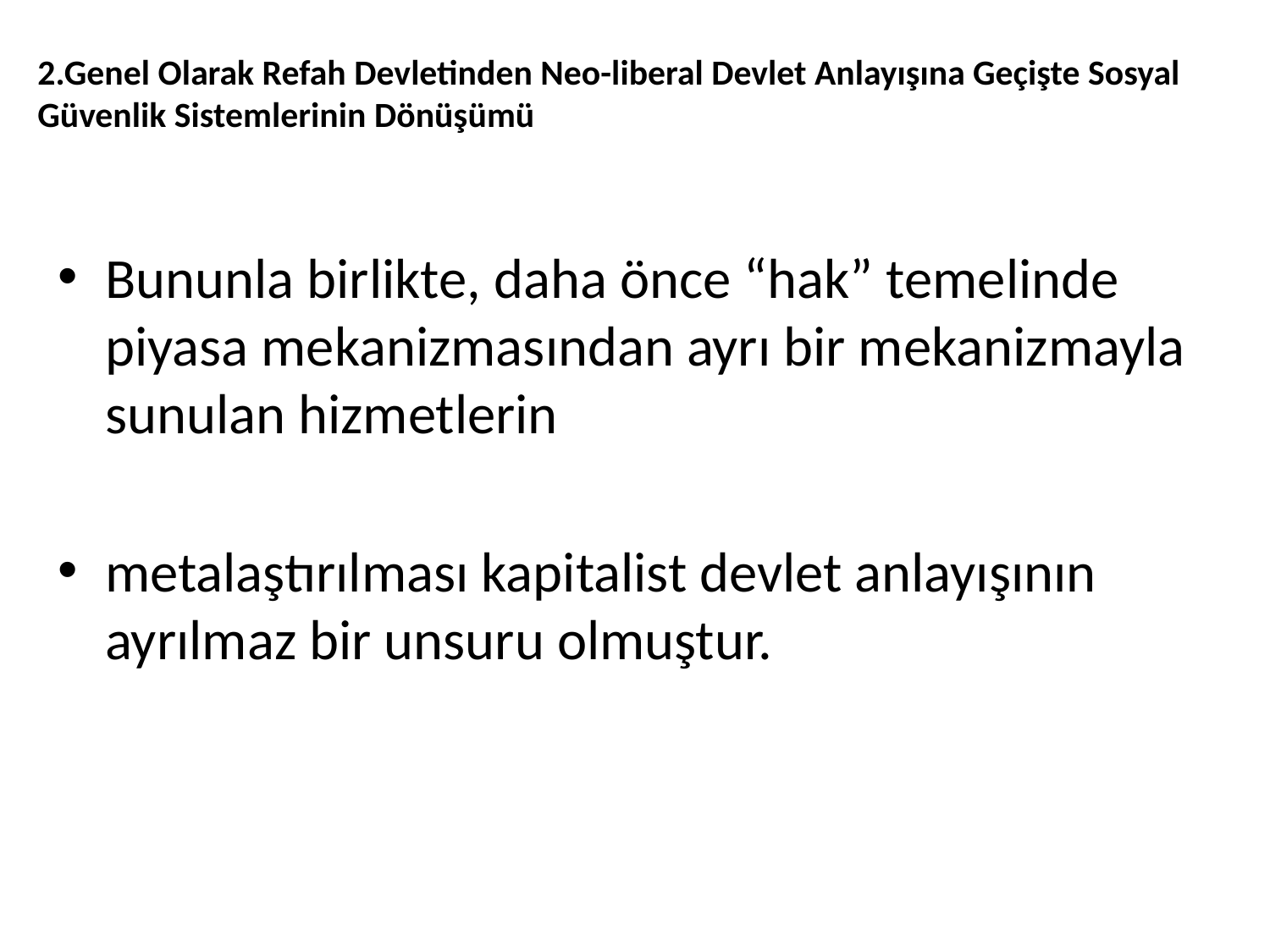

# 2.Genel Olarak Refah Devletinden Neo-liberal Devlet Anlayışına Geçişte Sosyal Güvenlik Sistemlerinin Dönüşümü

Bununla birlikte, daha önce “hak” temelinde piyasa mekanizmasından ayrı bir mekanizmayla sunulan hizmetlerin

metalaştırılması kapitalist devlet anlayışının ayrılmaz bir unsuru olmuştur.